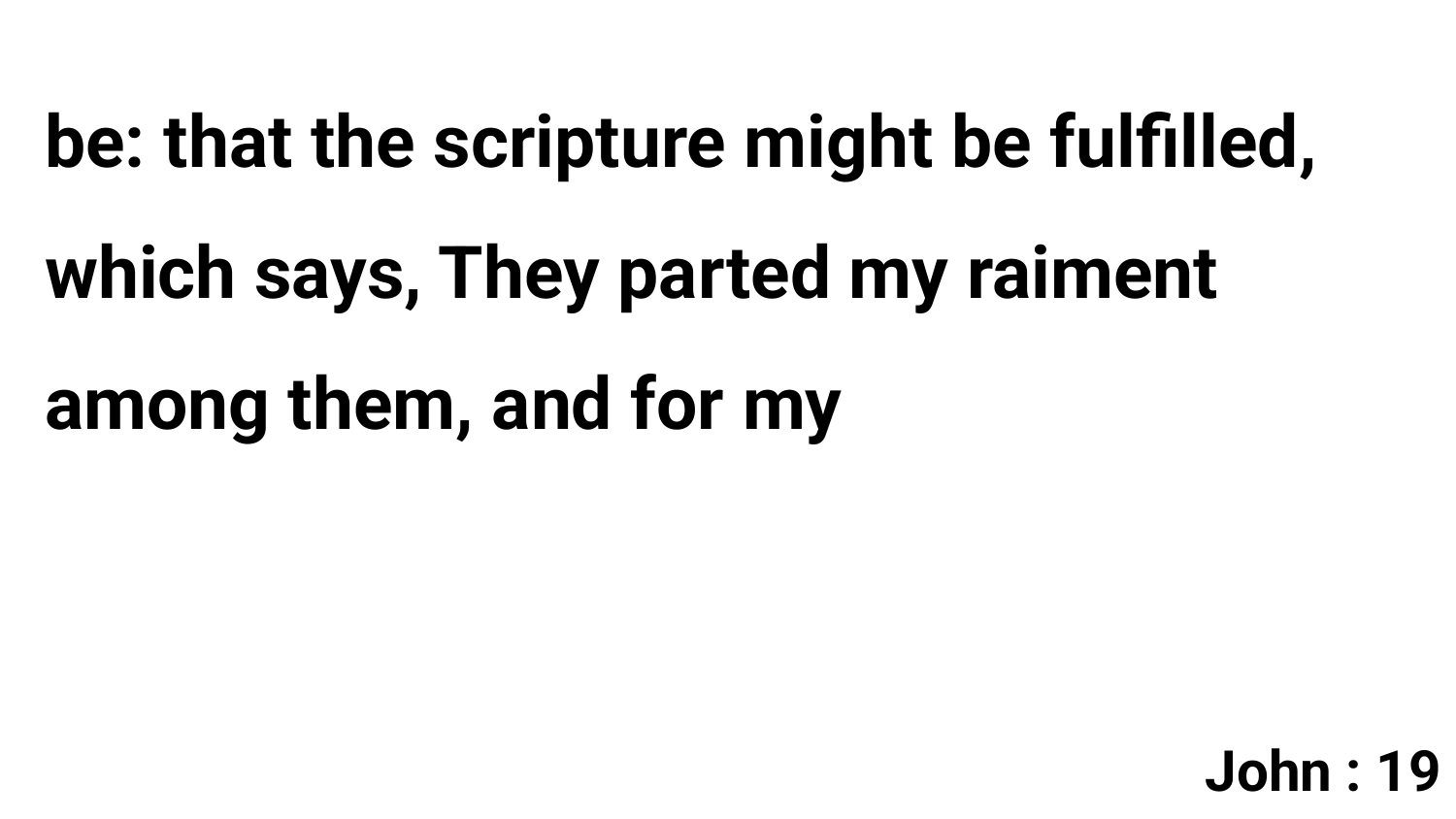

be: that the scripture might be fulfilled, which says, They parted my raiment among them, and for my
John : 19